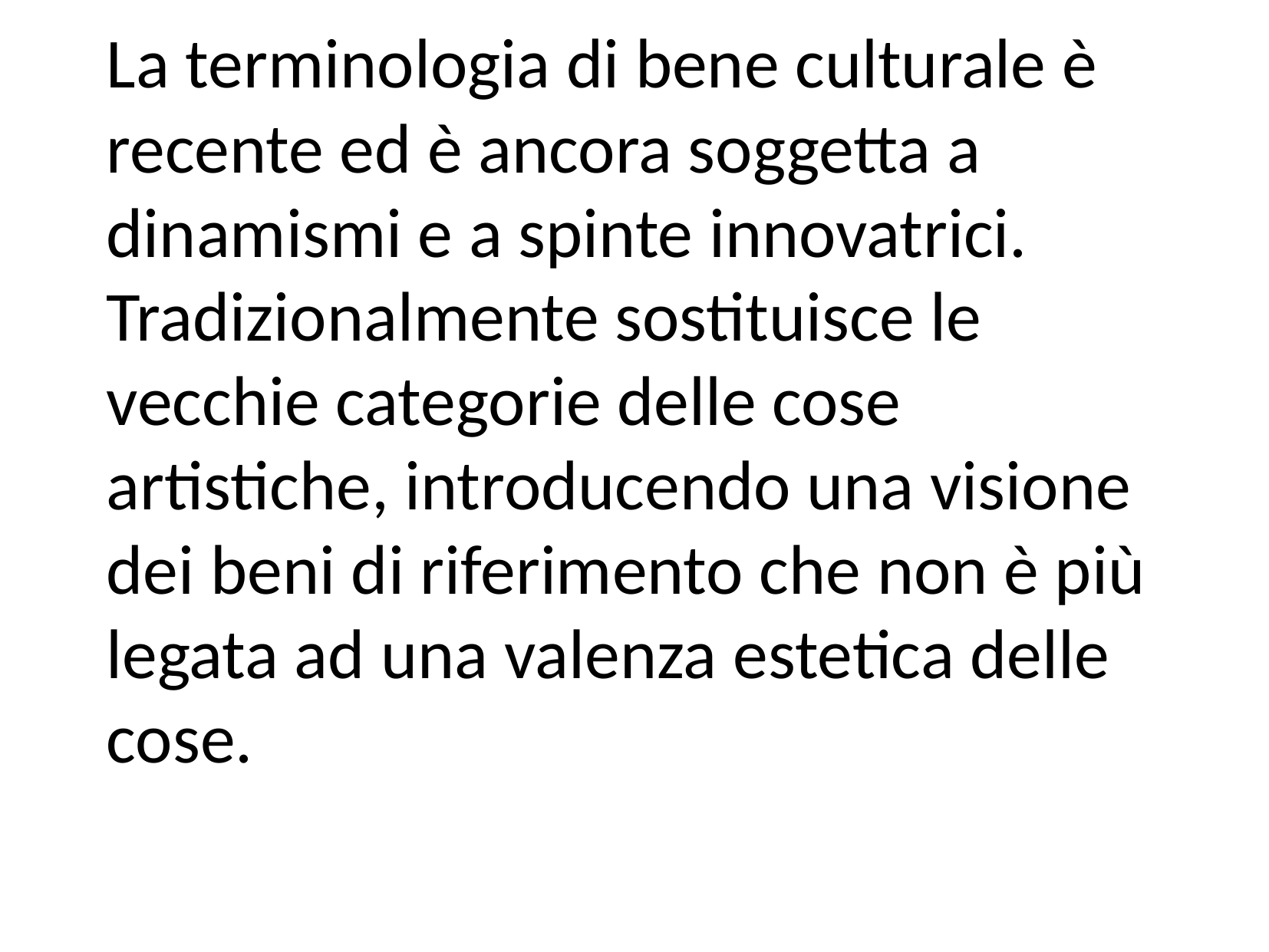

La terminologia di bene culturale è recente ed è ancora soggetta a dinamismi e a spinte innovatrici. Tradizionalmente sostituisce le vecchie categorie delle cose artistiche, introducendo una visione dei beni di riferimento che non è più legata ad una valenza estetica delle cose.